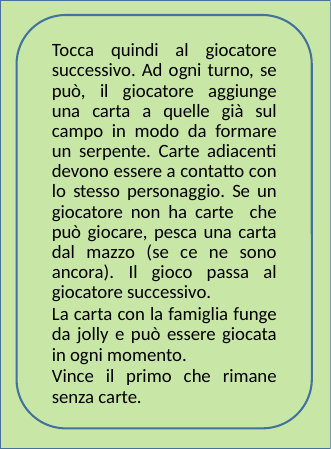

Tocca quindi al giocatore successivo. Ad ogni turno, se può, il giocatore aggiunge una carta a quelle già sul campo in modo da formare un serpente. Carte adiacenti devono essere a contatto con lo stesso personaggio. Se un giocatore non ha carte  che può giocare, pesca una carta dal mazzo (se ce ne sono ancora). Il gioco passa al giocatore successivo.
La carta con la famiglia funge da jolly e può essere giocata in ogni momento.
Vince il primo che rimane senza carte.